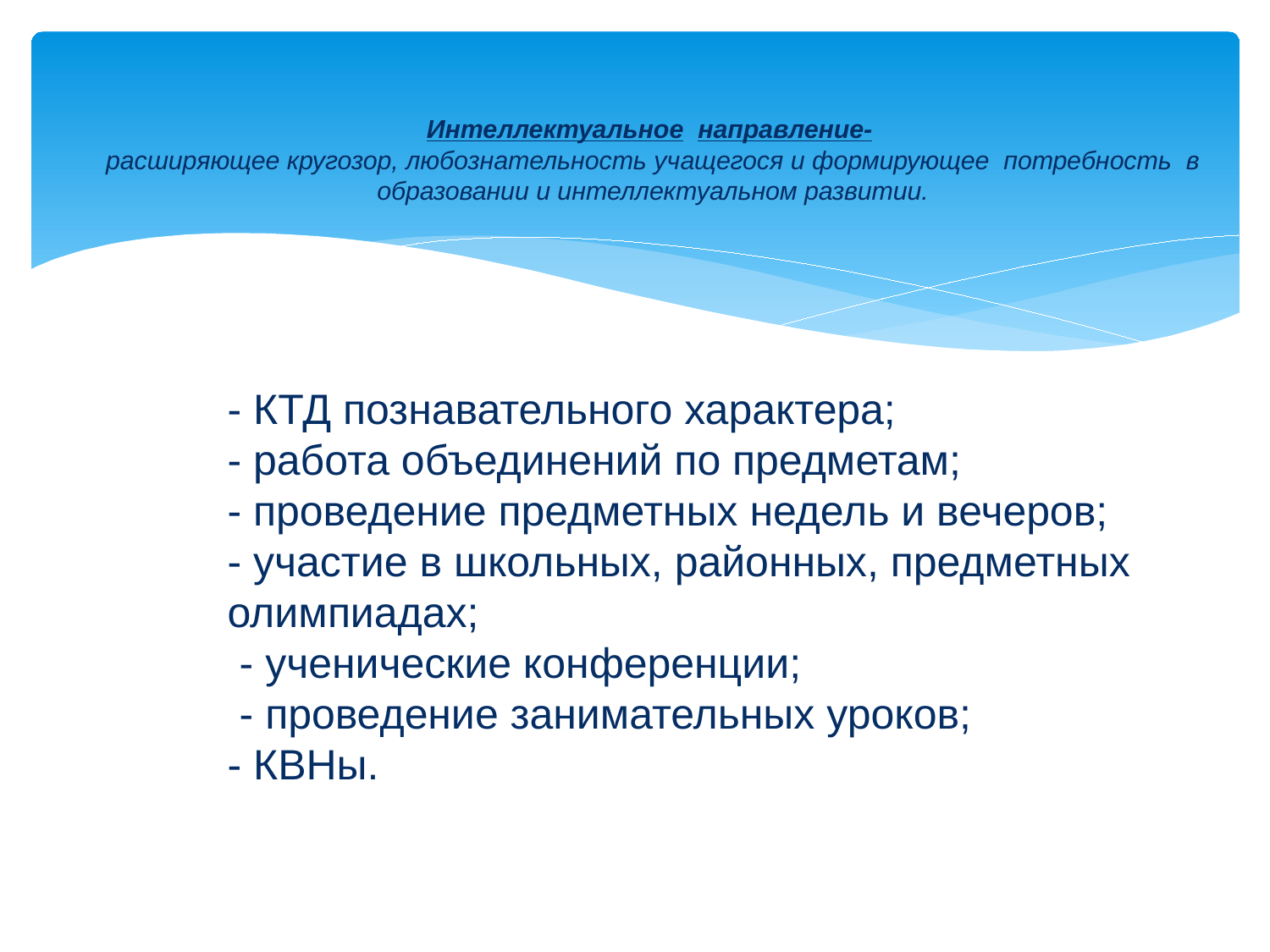

# Интеллектуальное  направление- расширяющее кругозор, любознательность учащегося и формирующее  потребность  в образовании и интеллектуальном развитии.
- КТД познавательного характера;
- работа объединений по предметам;
- проведение предметных недель и вечеров;
- участие в школьных, районных, предметных олимпиадах;
 - ученические конференции;
 - проведение занимательных уроков;
- КВНы.